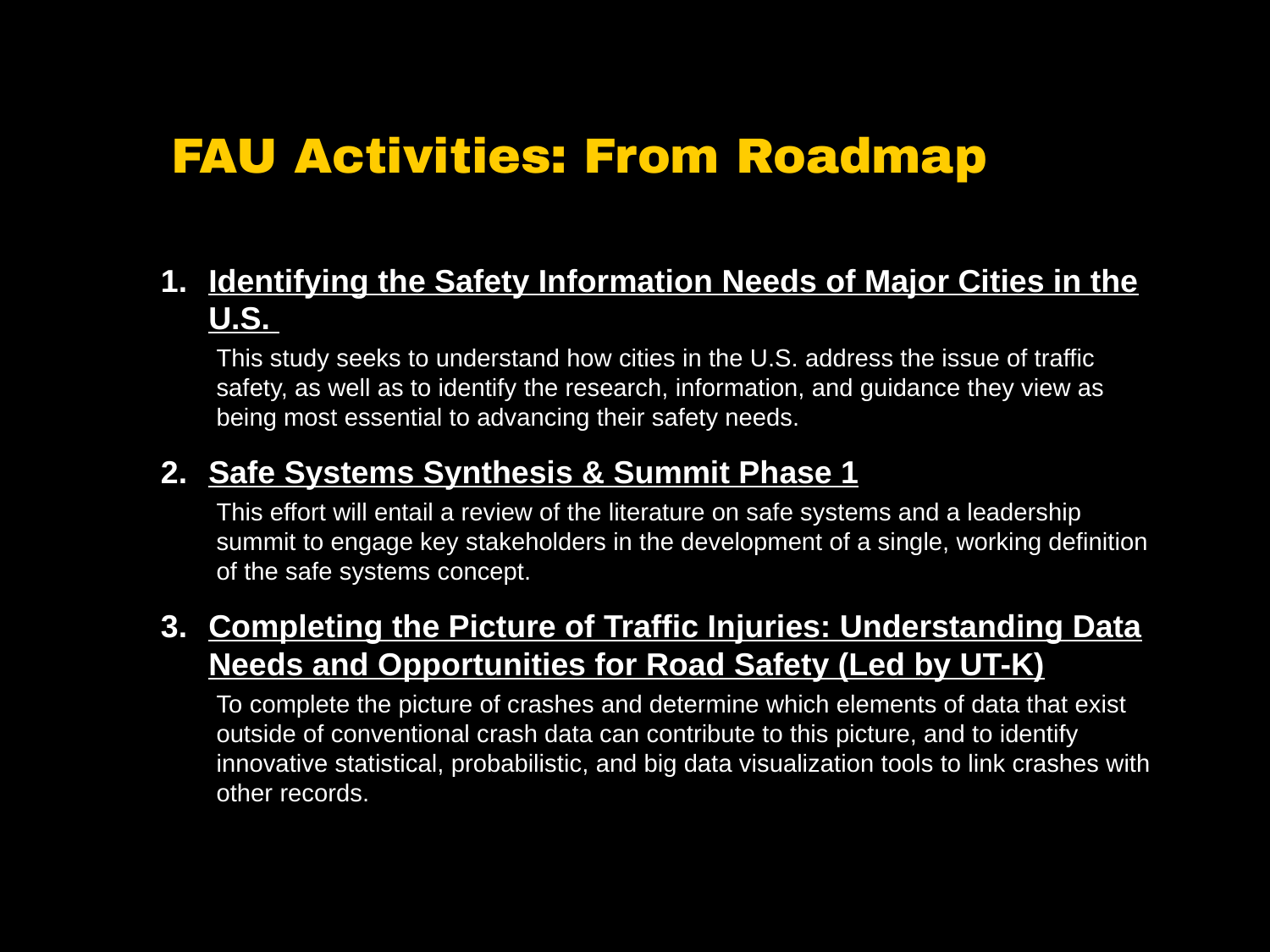

# FAU Activities: From Roadmap
Identifying the Safety Information Needs of Major Cities in the U.S.
This study seeks to understand how cities in the U.S. address the issue of traffic safety, as well as to identify the research, information, and guidance they view as being most essential to advancing their safety needs.
Safe Systems Synthesis & Summit Phase 1
This effort will entail a review of the literature on safe systems and a leadership summit to engage key stakeholders in the development of a single, working definition of the safe systems concept.
Completing the Picture of Traffic Injuries: Understanding Data Needs and Opportunities for Road Safety (Led by UT-K)
To complete the picture of crashes and determine which elements of data that exist outside of conventional crash data can contribute to this picture, and to identify innovative statistical, probabilistic, and big data visualization tools to link crashes with other records.